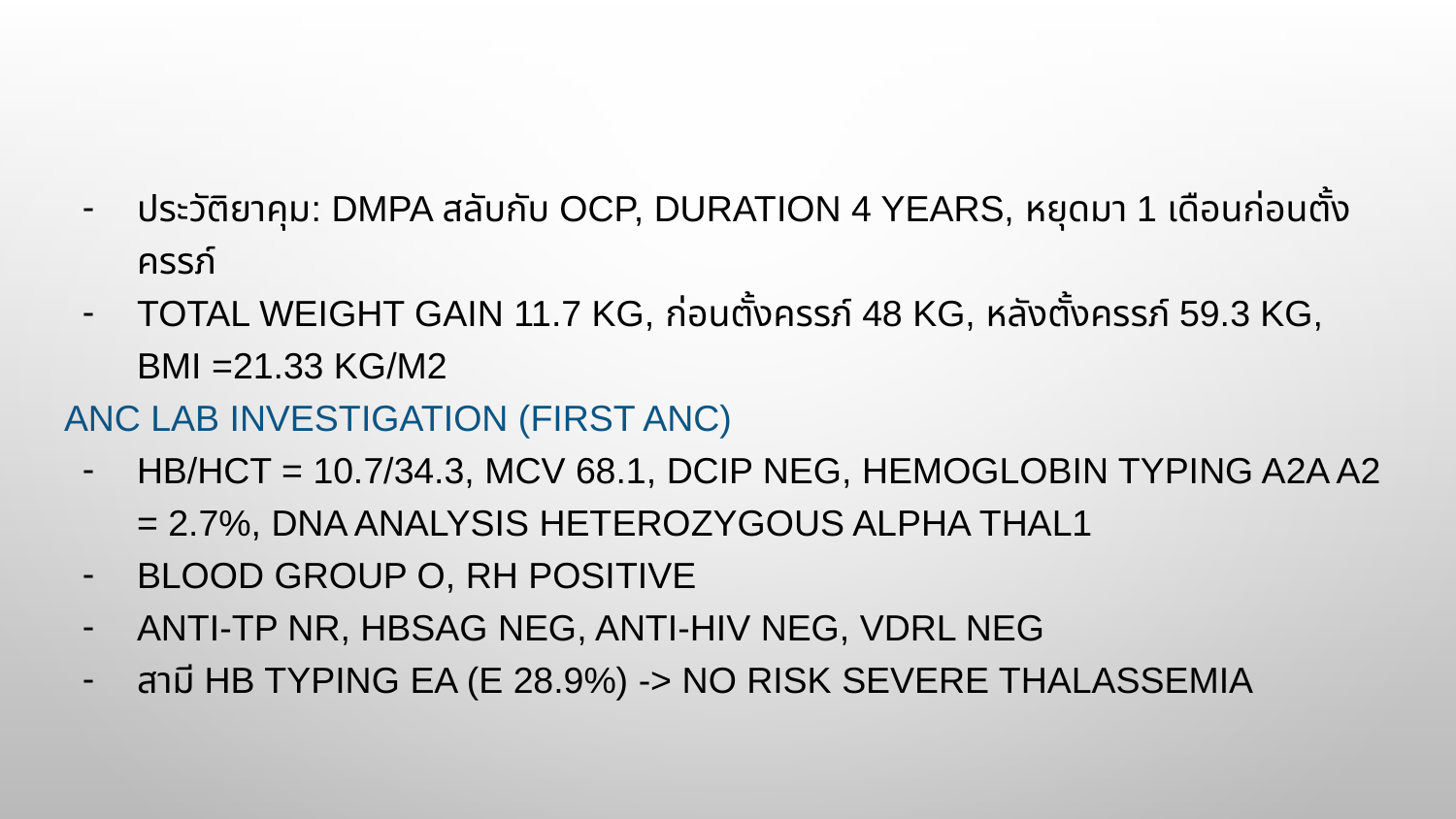

#
ประวัติยาคุม: DMPA สลับกับ OCP, duration 4 years, หยุดมา 1 เดือนก่อนตั้งครรภ์
Total weight gain 11.7 kg, ก่อนตั้งครรภ์ 48 kg, หลังตั้งครรภ์ 59.3 kg, BMI =21.33 kg/m2
ANC lab investigation (first ANC)
Hb/Hct = 10.7/34.3, MCV 68.1, DCIP neg, hemoglobin typing A2A A2 = 2.7%, DNA analysis heterozygous alpha thal1
blood group O, Rh positive
Anti-TP NR, HBsAg neg, anti-HIV neg, VDRL neg
สามี Hb typing EA (E 28.9%) -> no risk severe thalassemia